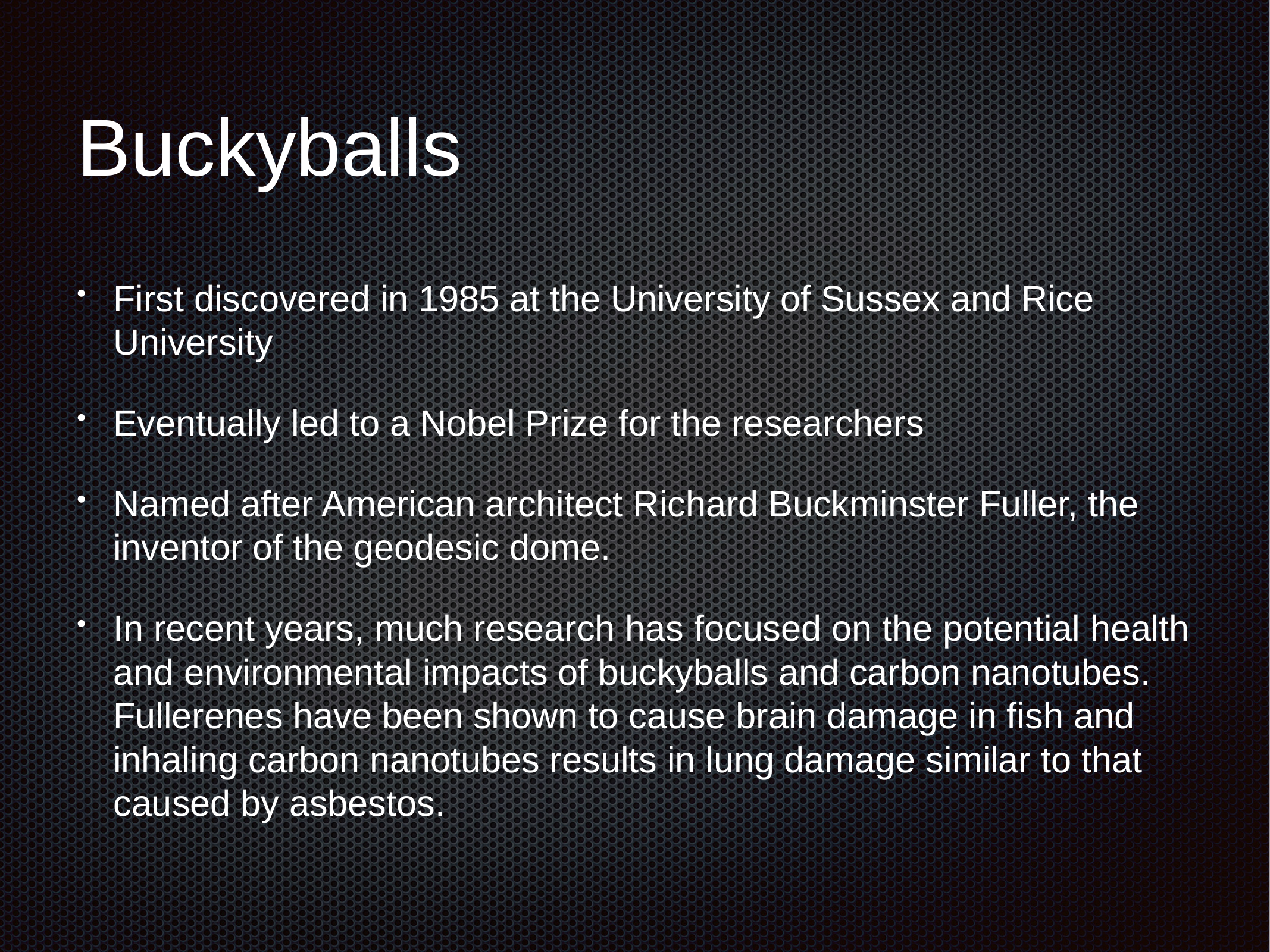

# Buckyballs
First discovered in 1985 at the University of Sussex and Rice University
Eventually led to a Nobel Prize for the researchers
Named after American architect Richard Buckminster Fuller, the inventor of the geodesic dome.
In recent years, much research has focused on the potential health and environmental impacts of buckyballs and carbon nanotubes. Fullerenes have been shown to cause brain damage in fish and inhaling carbon nanotubes results in lung damage similar to that caused by asbestos.